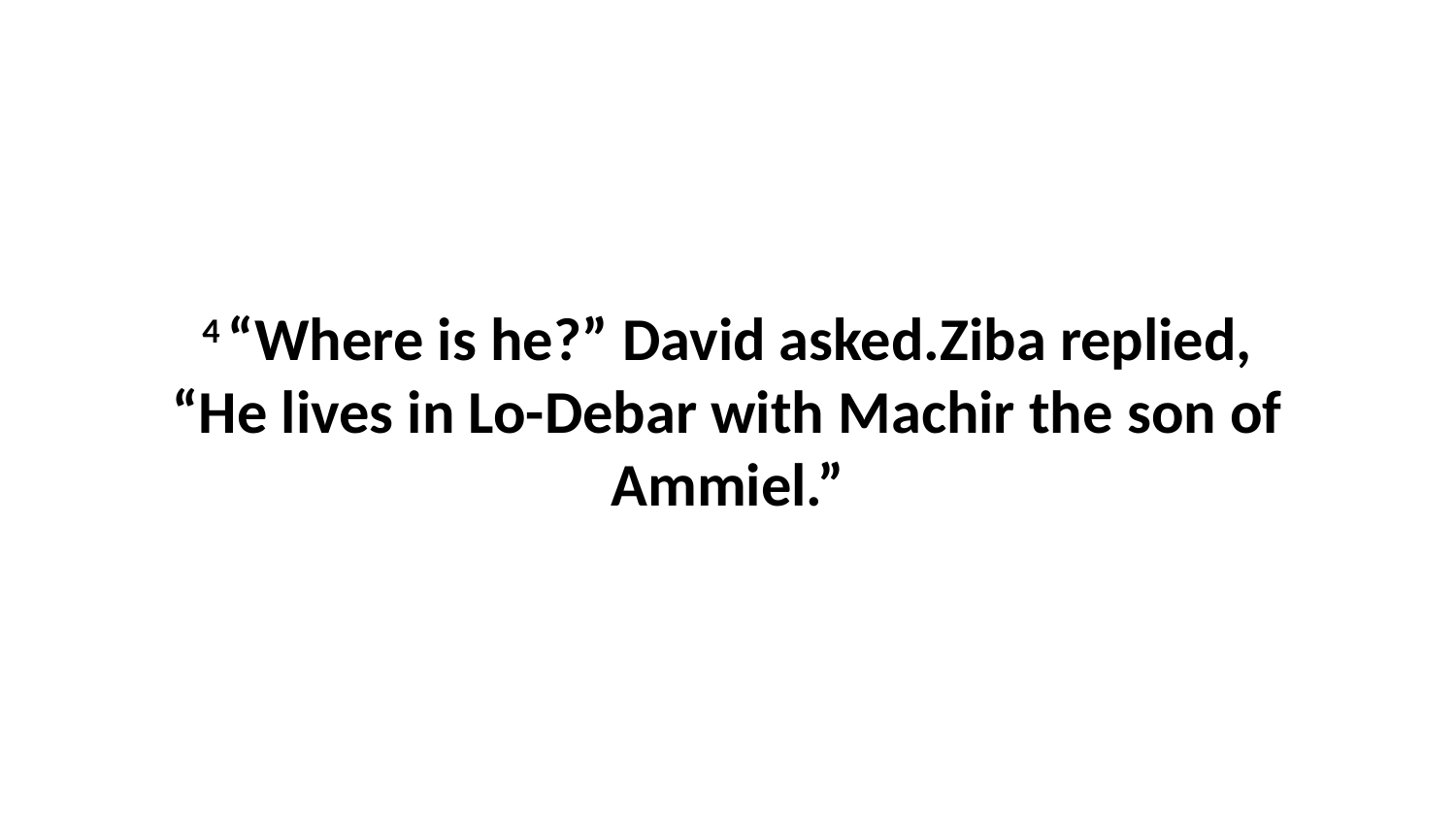

4 “Where is he?” David asked.Ziba replied, “He lives in Lo-Debar with Machir the son of Ammiel.”